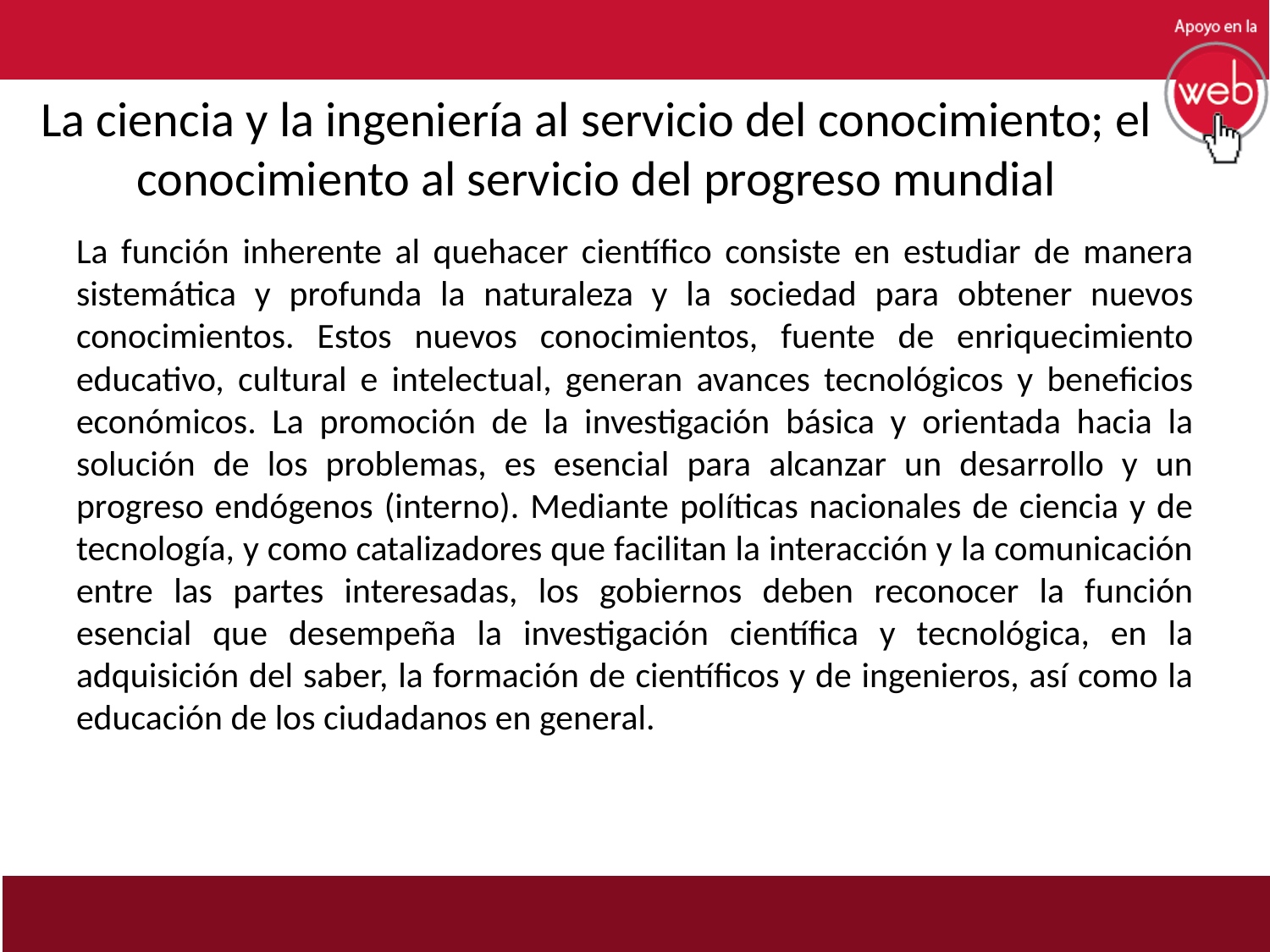

# La ciencia y la ingeniería al servicio del conocimiento; el conocimiento al servicio del progreso mundial
La función inherente al quehacer científico consiste en estudiar de manera sistemática y profunda la naturaleza y la sociedad para obtener nuevos conocimientos. Estos nuevos conocimientos, fuente de enriquecimiento educativo, cultural e intelectual, generan avances tecnológicos y beneficios económicos. La promoción de la investigación básica y orientada hacia la solución de los problemas, es esencial para alcanzar un desarrollo y un progreso endógenos (interno). Mediante políticas nacionales de ciencia y de tecnología, y como catalizadores que facilitan la interacción y la comunicación entre las partes interesadas, los gobiernos deben reconocer la función esencial que desempeña la investigación científica y tecnológica, en la adquisición del saber, la formación de científicos y de ingenieros, así como la educación de los ciudadanos en general.